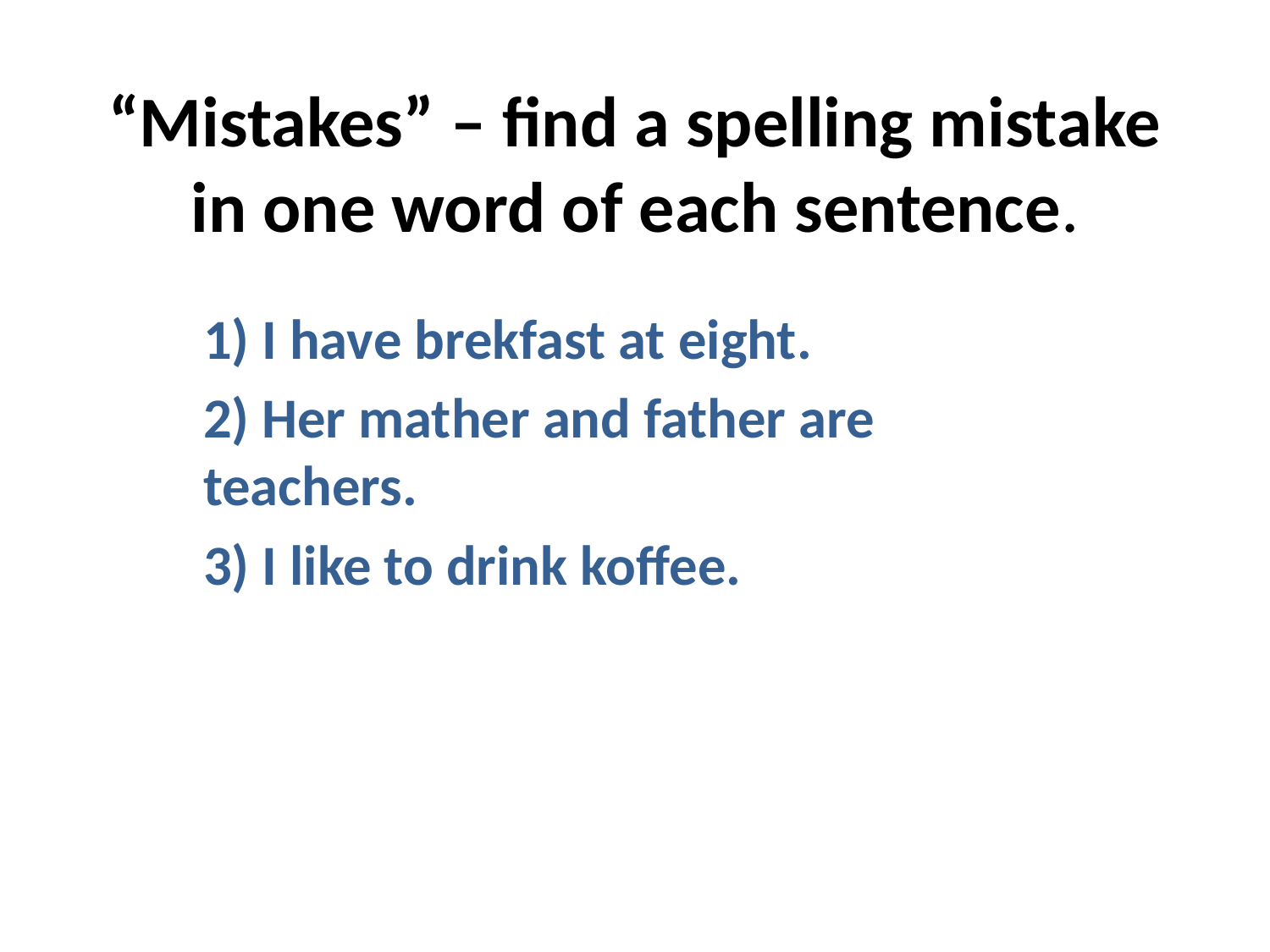

# “Mistakes” – find a spelling mistake in one word of each sentence.
1) I have brekfast at eight.
2) Her mather and father are teachers.
3) I like to drink koffee.